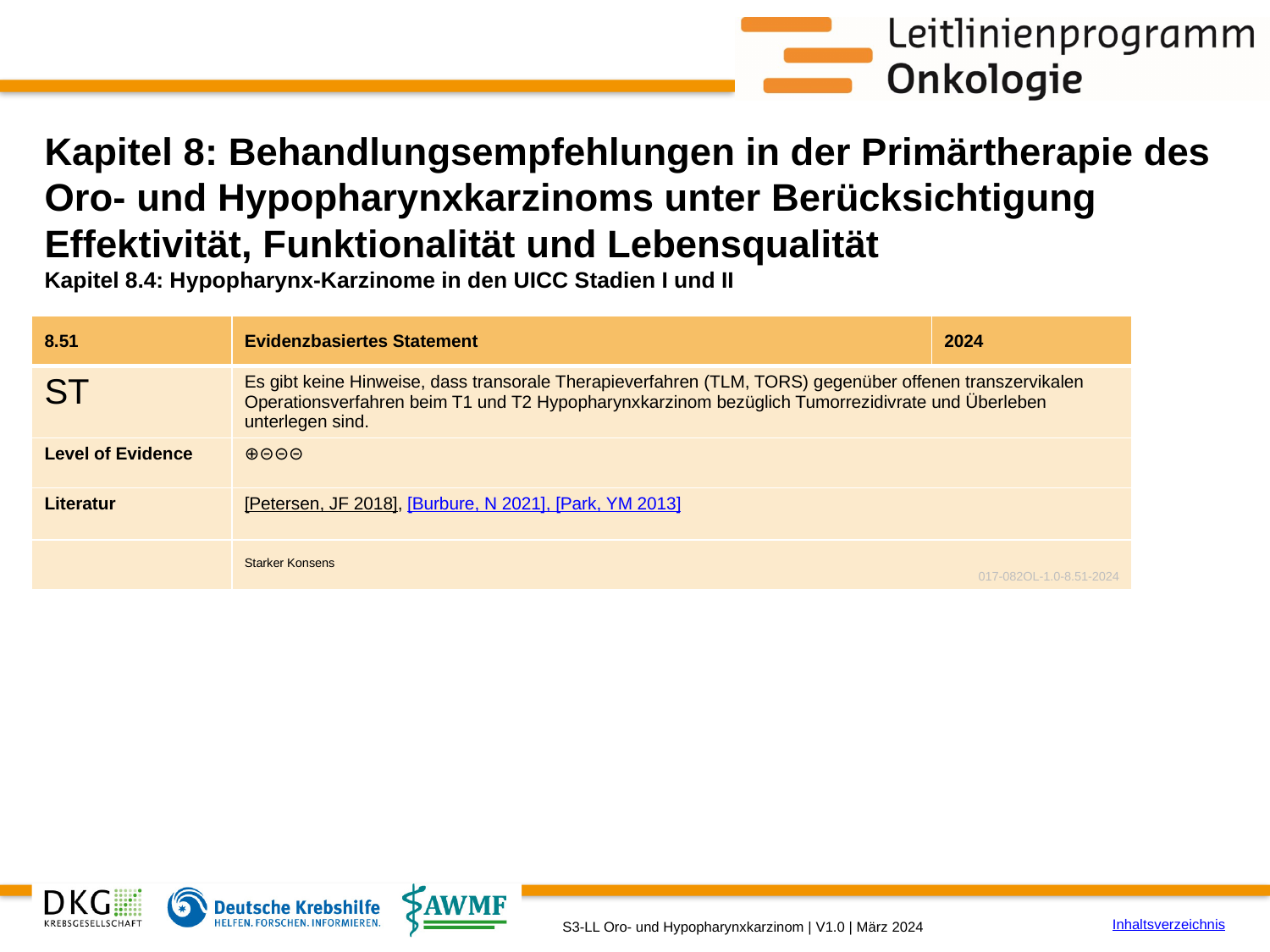

# Kapitel 8: Behandlungsempfehlungen in der Primärtherapie des Oro- und Hypopharynxkarzinoms unter Berücksichtigung Effektivität, Funktionalität und Lebensqualität
Kapitel 8.4: Hypopharynx-Karzinome in den UICC Stadien I und II
| 8.51 | Evidenzbasiertes Statement | 2024 |
| --- | --- | --- |
| ST | Es gibt keine Hinweise, dass transorale Therapieverfahren (TLM, TORS) gegenüber offenen transzervikalen Operationsverfahren beim T1 und T2 Hypopharynxkarzinom bezüglich Tumorrezidivrate und Überleben unterlegen sind. |  |
| Level of Evidence | ⊕⊝⊝⊝ |  |
| Literatur | [Petersen, JF 2018], [Burbure, N 2021], [Park, YM 2013] |  |
|  | Starker Konsens 017-082OL-1.0-8.51-2024 |  |
Inhaltsverzeichnis
S3-LL Oro- und Hypopharynxkarzinom | V1.0 | März 2024